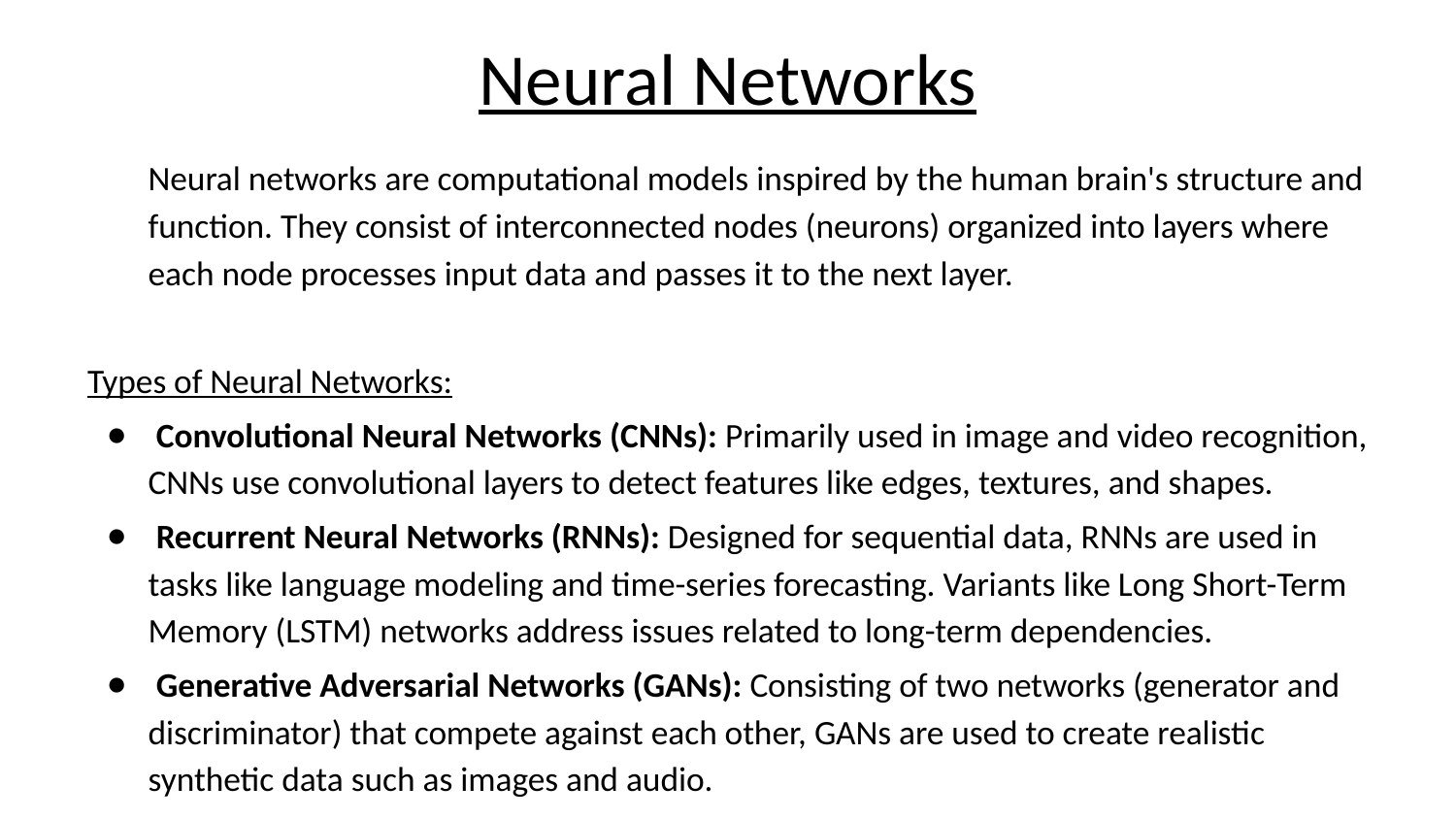

# Neural Networks
Neural networks are computational models inspired by the human brain's structure and function. They consist of interconnected nodes (neurons) organized into layers where each node processes input data and passes it to the next layer.

Types of Neural Networks:
 Convolutional Neural Networks (CNNs): Primarily used in image and video recognition, CNNs use convolutional layers to detect features like edges, textures, and shapes.
 Recurrent Neural Networks (RNNs): Designed for sequential data, RNNs are used in tasks like language modeling and time-series forecasting. Variants like Long Short-Term Memory (LSTM) networks address issues related to long-term dependencies.
 Generative Adversarial Networks (GANs): Consisting of two networks (generator and discriminator) that compete against each other, GANs are used to create realistic synthetic data such as images and audio.